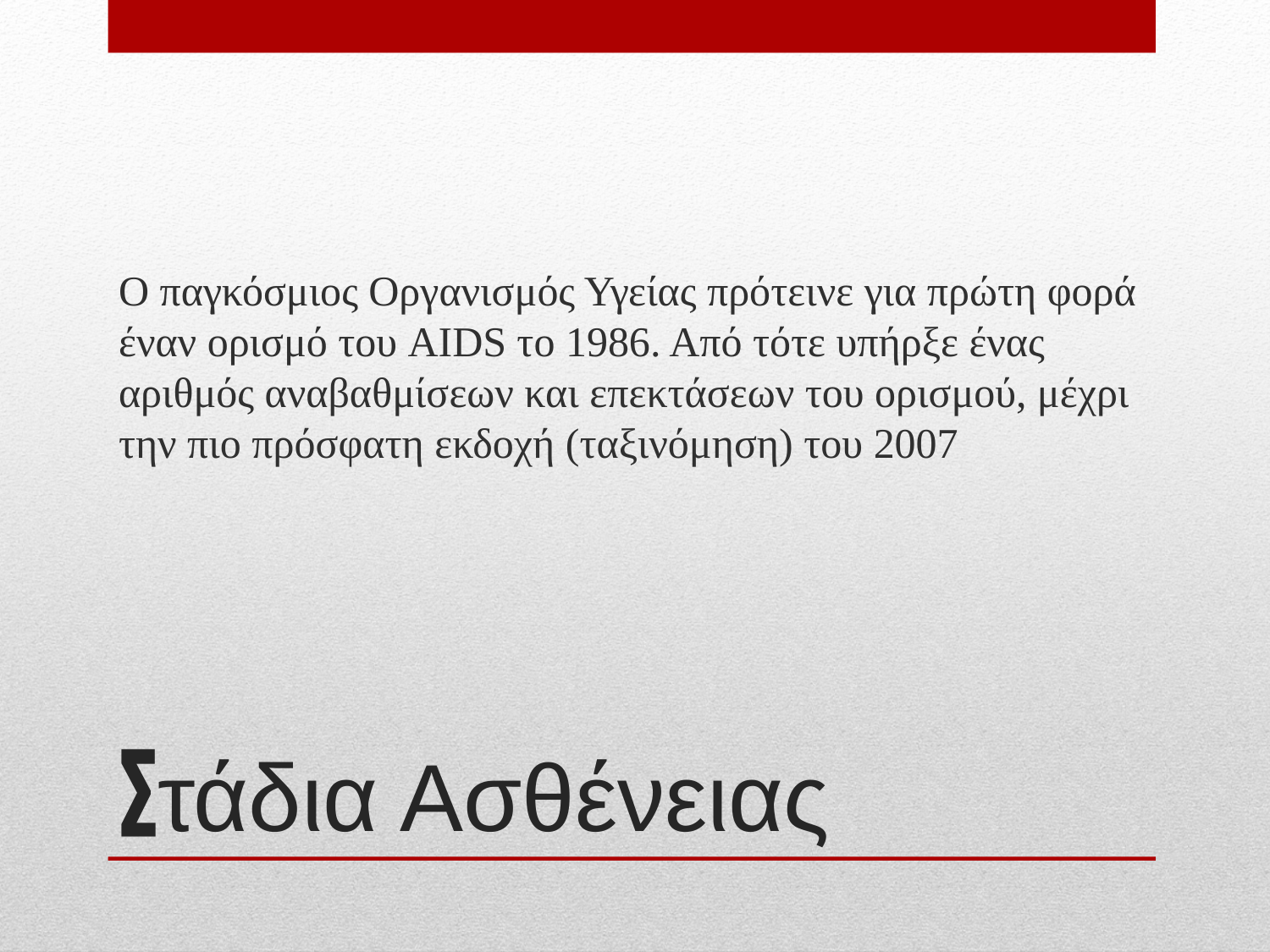

Ο παγκόσμιος Οργανισμός Υγείας πρότεινε για πρώτη φορά έναν ορισμό του AIDS το 1986. Από τότε υπήρξε ένας αριθμός αναβαθμίσεων και επεκτάσεων του ορισμού, μέχρι την πιο πρόσφατη εκδοχή (ταξινόμηση) του 2007
# Στάδια Ασθένειας